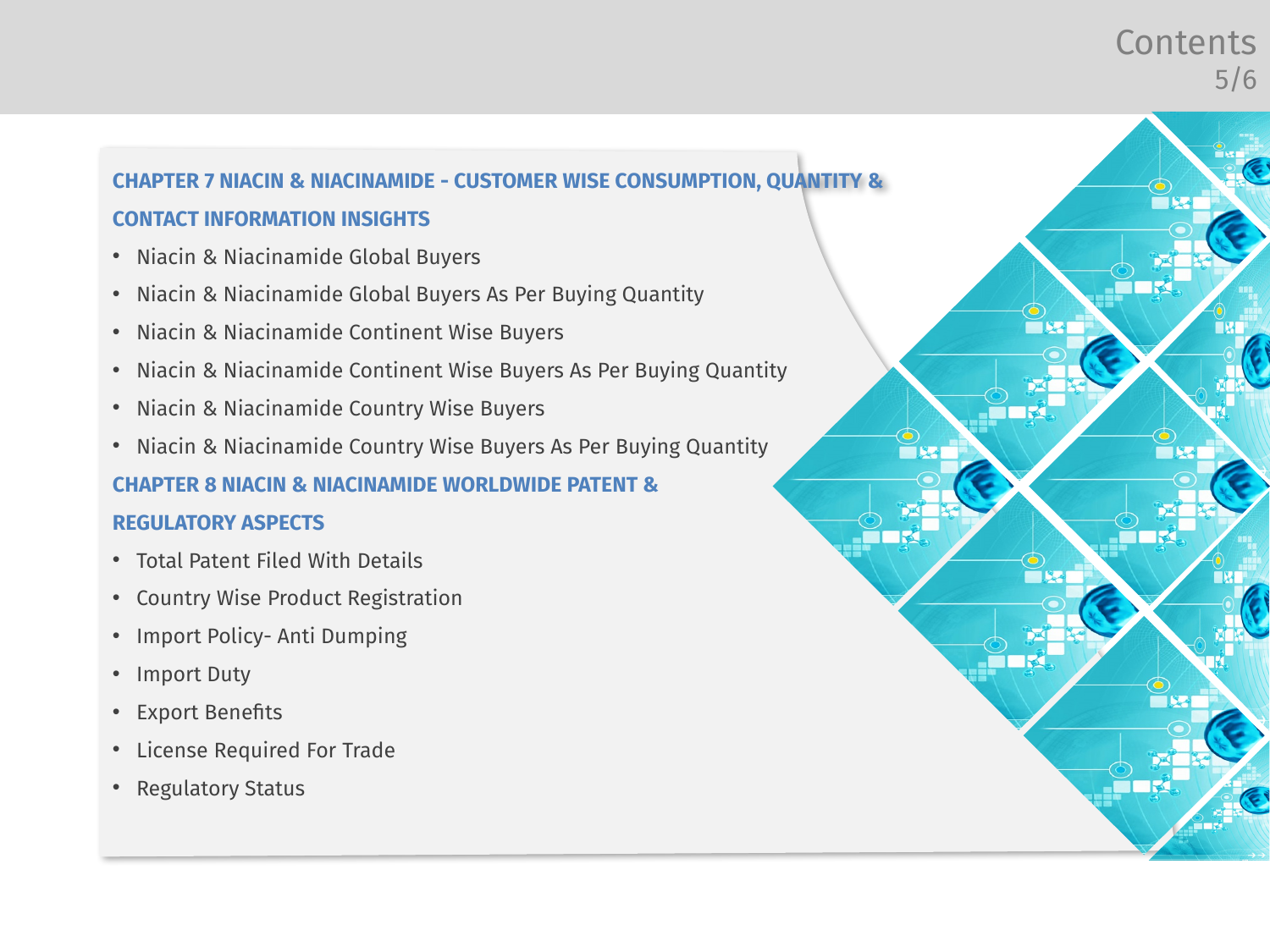

Contents
5/6

CHAPTER 7 NIACIN & NIACINAMIDE - CUSTOMER WISE CONSUMPTION, QUANTITY &
CONTACT INFORMATION INSIGHTS
Niacin & Niacinamide Global Buyers
Niacin & Niacinamide Global Buyers As Per Buying Quantity
Niacin & Niacinamide Continent Wise Buyers
Niacin & Niacinamide Continent Wise Buyers As Per Buying Quantity
Niacin & Niacinamide Country Wise Buyers
Niacin & Niacinamide Country Wise Buyers As Per Buying Quantity
CHAPTER 8 NIACIN & NIACINAMIDE WORLDWIDE PATENT &
REGULATORY ASPECTS
Total Patent Filed With Details
Country Wise Product Registration
Import Policy- Anti Dumping
Import Duty
Export Benefits
License Required For Trade
Regulatory Status